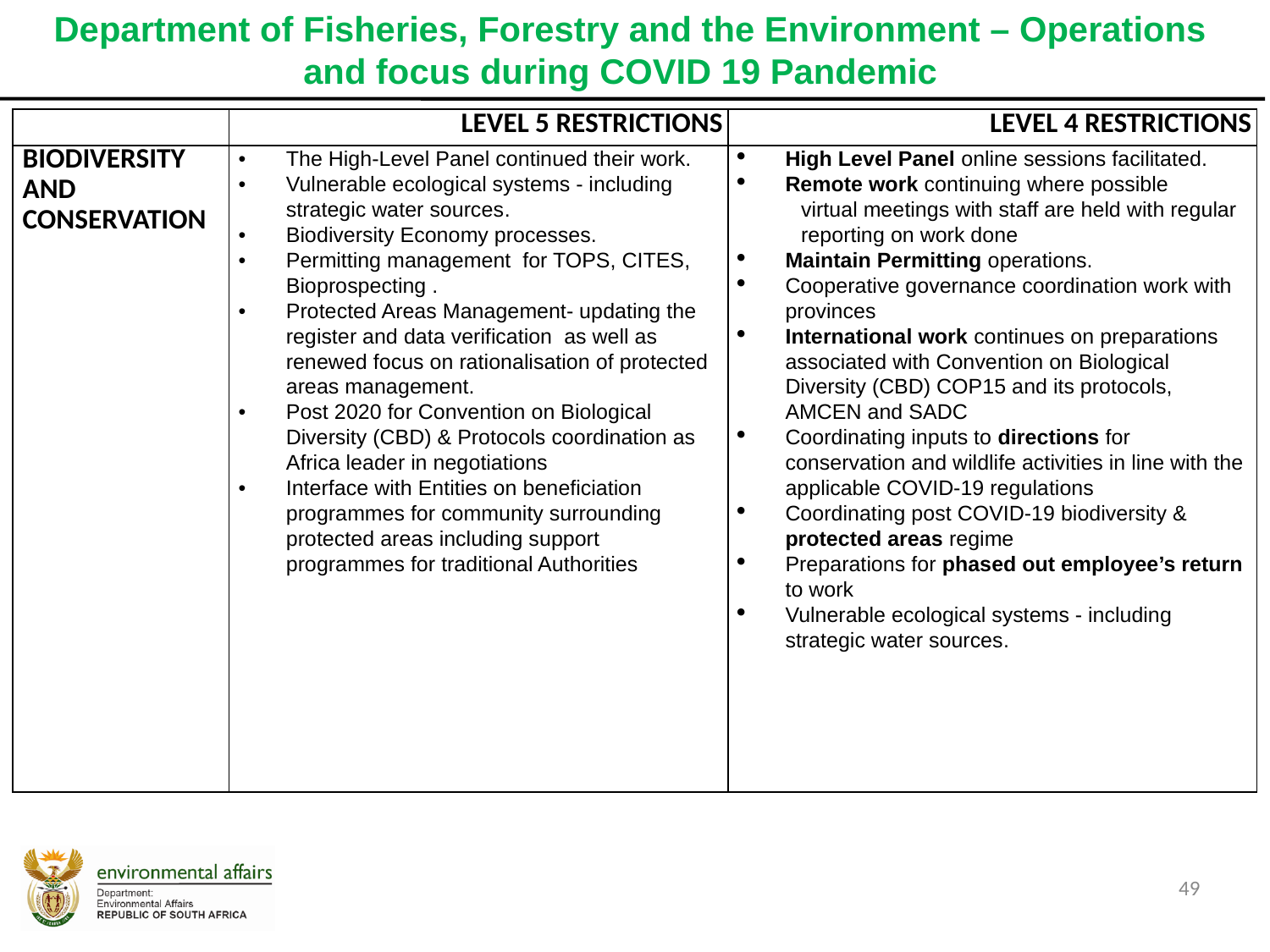

Department of Fisheries, Forestry and the Environment – Operations and focus during COVID 19 Pandemic

|  | LEVEL 5 RESTRICTIONS | LEVEL 4 RESTRICTIONS |
| --- | --- | --- |
| BIODIVERSITY AND CONSERVATION | The High-Level Panel continued their work. Vulnerable ecological systems - including strategic water sources. Biodiversity Economy processes. Permitting management for TOPS, CITES, Bioprospecting . Protected Areas Management- updating the register and data verification as well as renewed focus on rationalisation of protected areas management. Post 2020 for Convention on Biological Diversity (CBD) & Protocols coordination as Africa leader in negotiations Interface with Entities on beneficiation programmes for community surrounding protected areas including support programmes for traditional Authorities | High Level Panel online sessions facilitated. Remote work continuing where possible virtual meetings with staff are held with regular reporting on work done Maintain Permitting operations. Cooperative governance coordination work with provinces International work continues on preparations associated with Convention on Biological Diversity (CBD) COP15 and its protocols, AMCEN and SADC Coordinating inputs to directions for conservation and wildlife activities in line with the applicable COVID-19 regulations Coordinating post COVID-19 biodiversity & protected areas regime Preparations for phased out employee’s return to work Vulnerable ecological systems - including strategic water sources. |
49